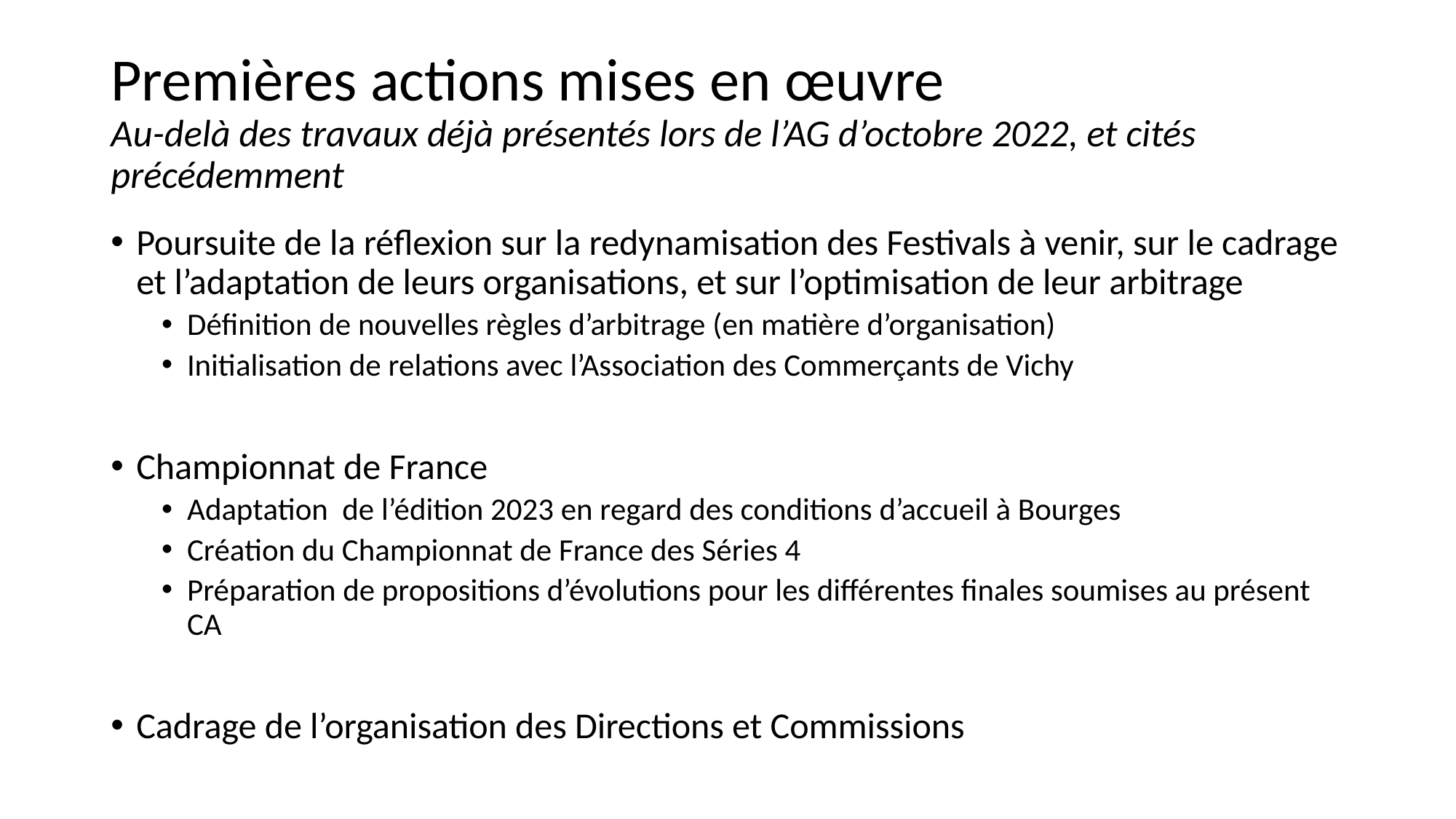

# Premières actions mises en œuvre Au-delà des travaux déjà présentés lors de l’AG d’octobre 2022, et cités précédemment
Poursuite de la réflexion sur la redynamisation des Festivals à venir, sur le cadrage et l’adaptation de leurs organisations, et sur l’optimisation de leur arbitrage
Définition de nouvelles règles d’arbitrage (en matière d’organisation)
Initialisation de relations avec l’Association des Commerçants de Vichy

Championnat de France
Adaptation  de l’édition 2023 en regard des conditions d’accueil à Bourges
Création du Championnat de France des Séries 4
Préparation de propositions d’évolutions pour les différentes finales soumises au présent CA

Cadrage de l’organisation des Directions et Commissions